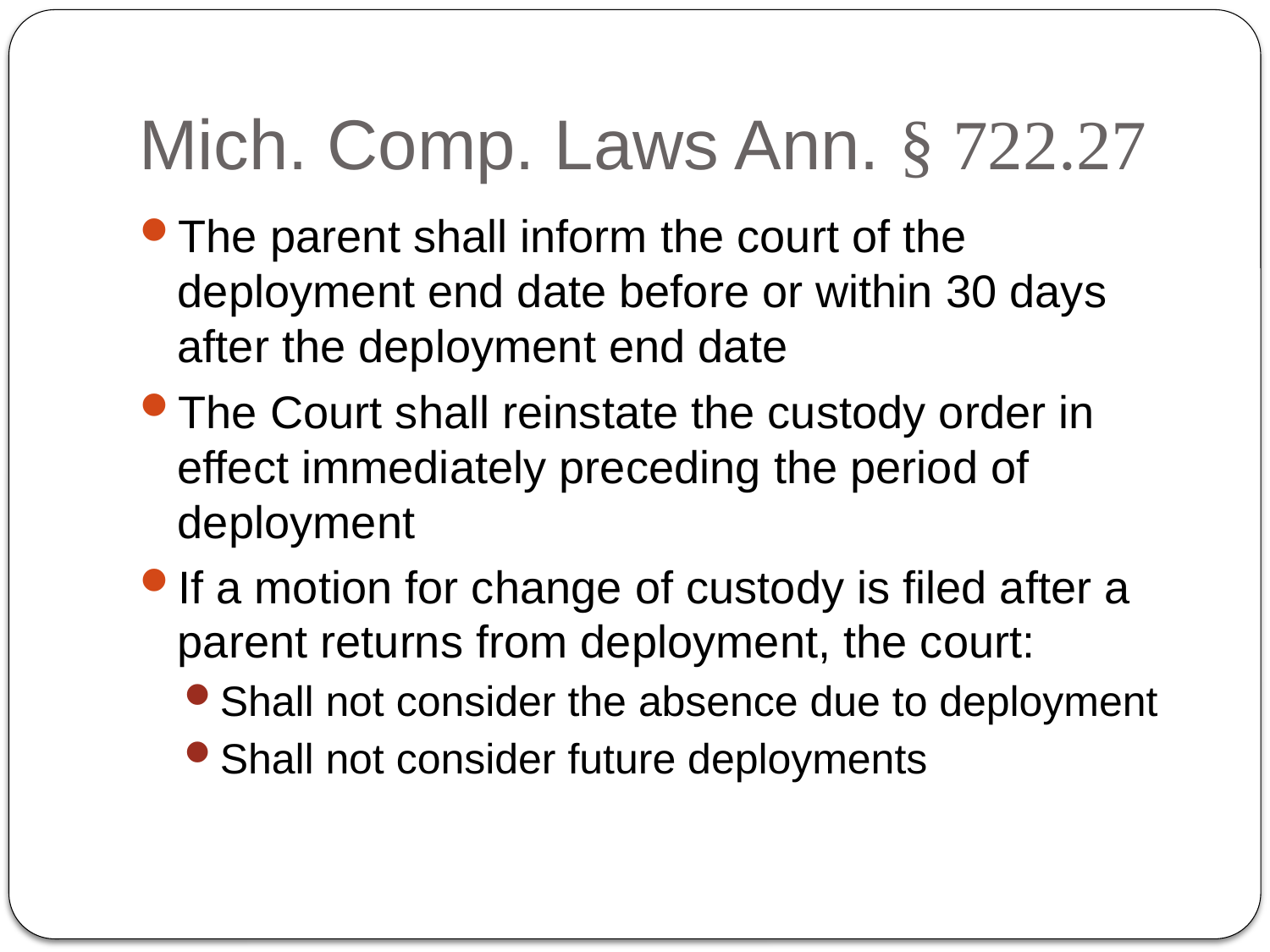

# Mich. Comp. Laws Ann. § 722.27
The parent shall inform the court of the deployment end date before or within 30 days after the deployment end date
The Court shall reinstate the custody order in effect immediately preceding the period of deployment
If a motion for change of custody is filed after a parent returns from deployment, the court:
Shall not consider the absence due to deployment
Shall not consider future deployments